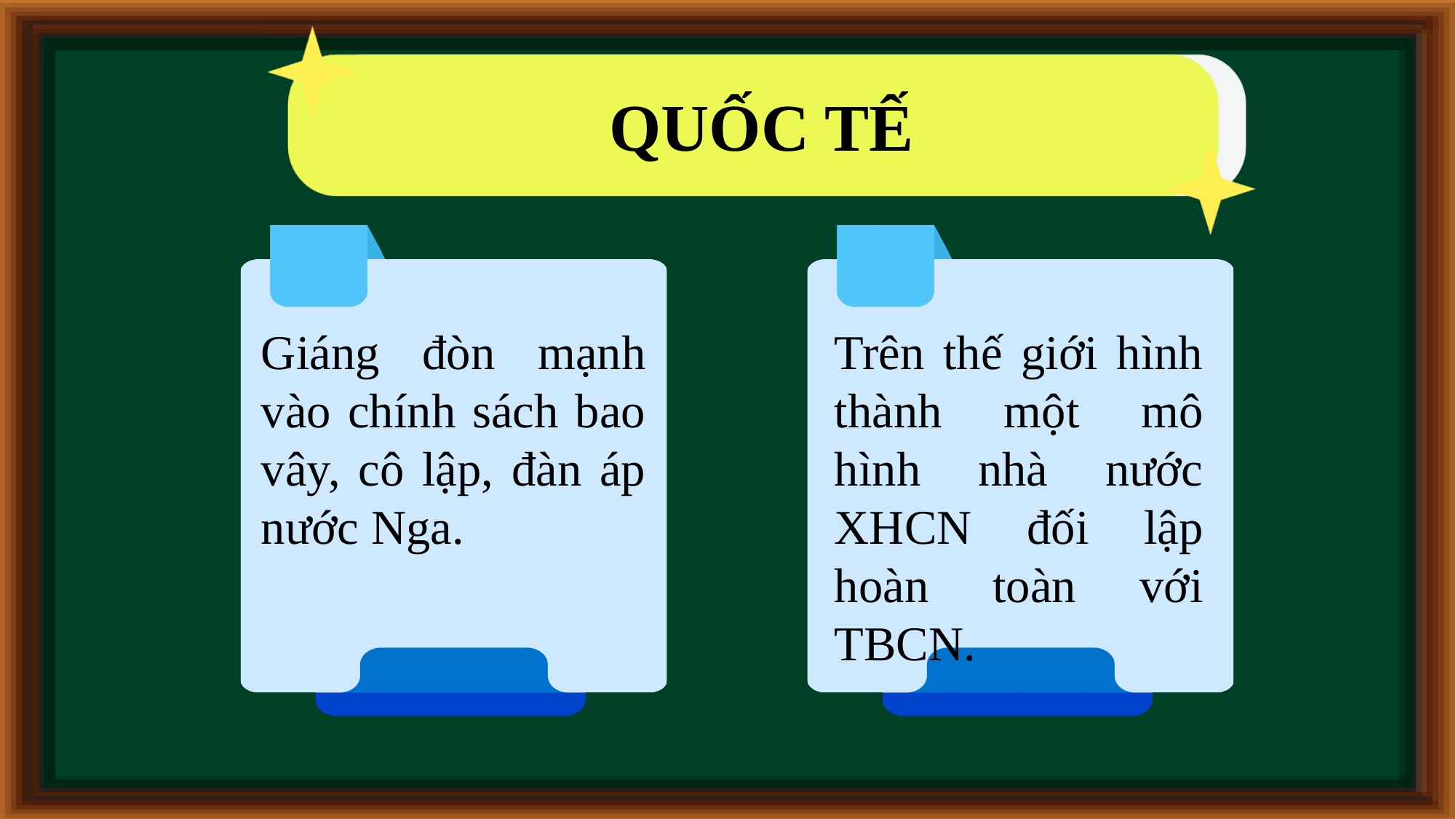

QUỐC TẾ

Giáng đòn mạnh vào chính sách bao vây, cô lập, đàn áp nước Nga.

Trên thế giới hình thành một mô hình nhà nước XHCN đối lập hoàn toàn với TBCN.